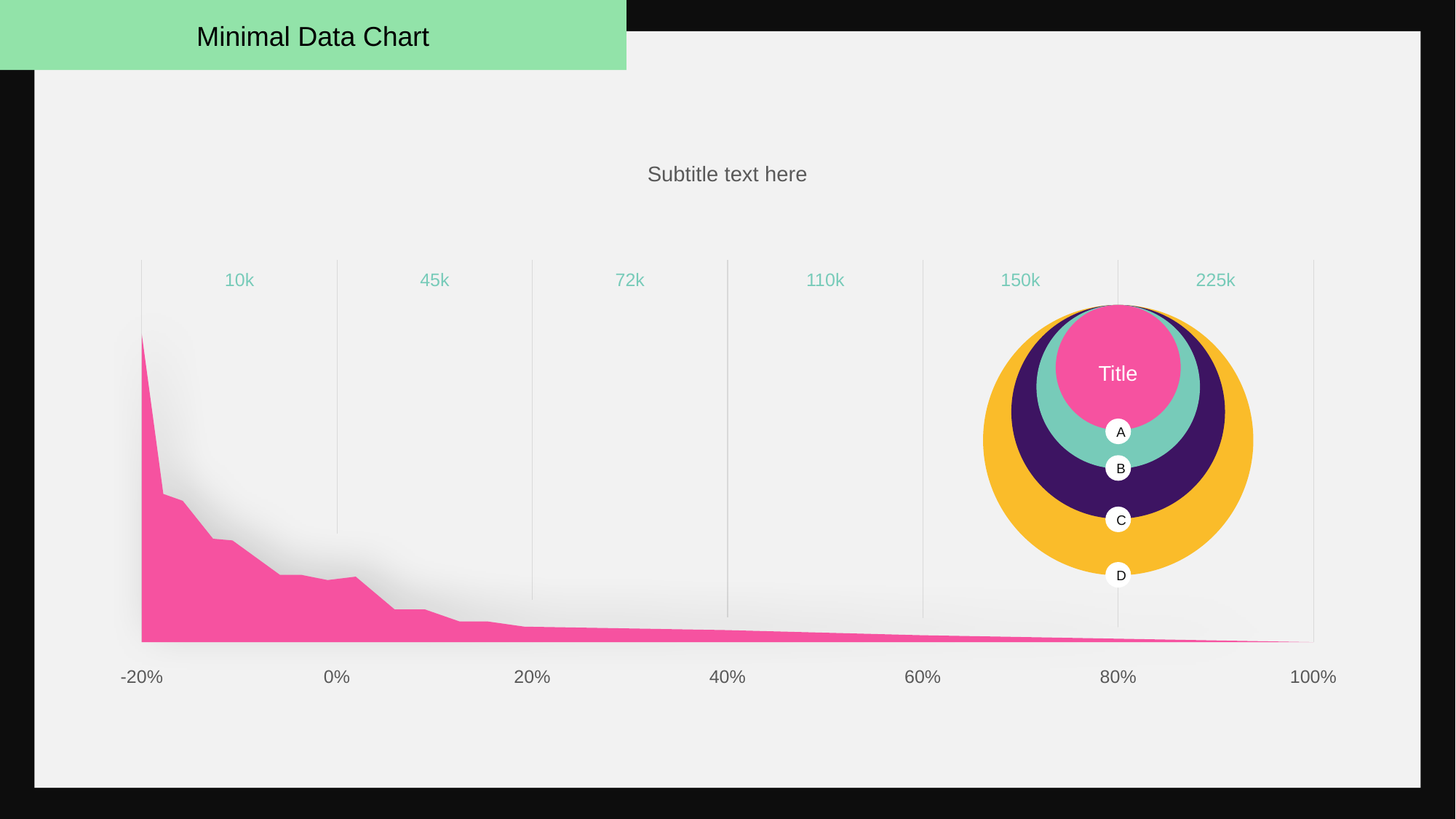

Minimal Data Chart
Subtitle text here
10k
45k
72k
110k
150k
225k

Title
A
B
C
D
-20%
0%
20%
40%
60%
80%
100%